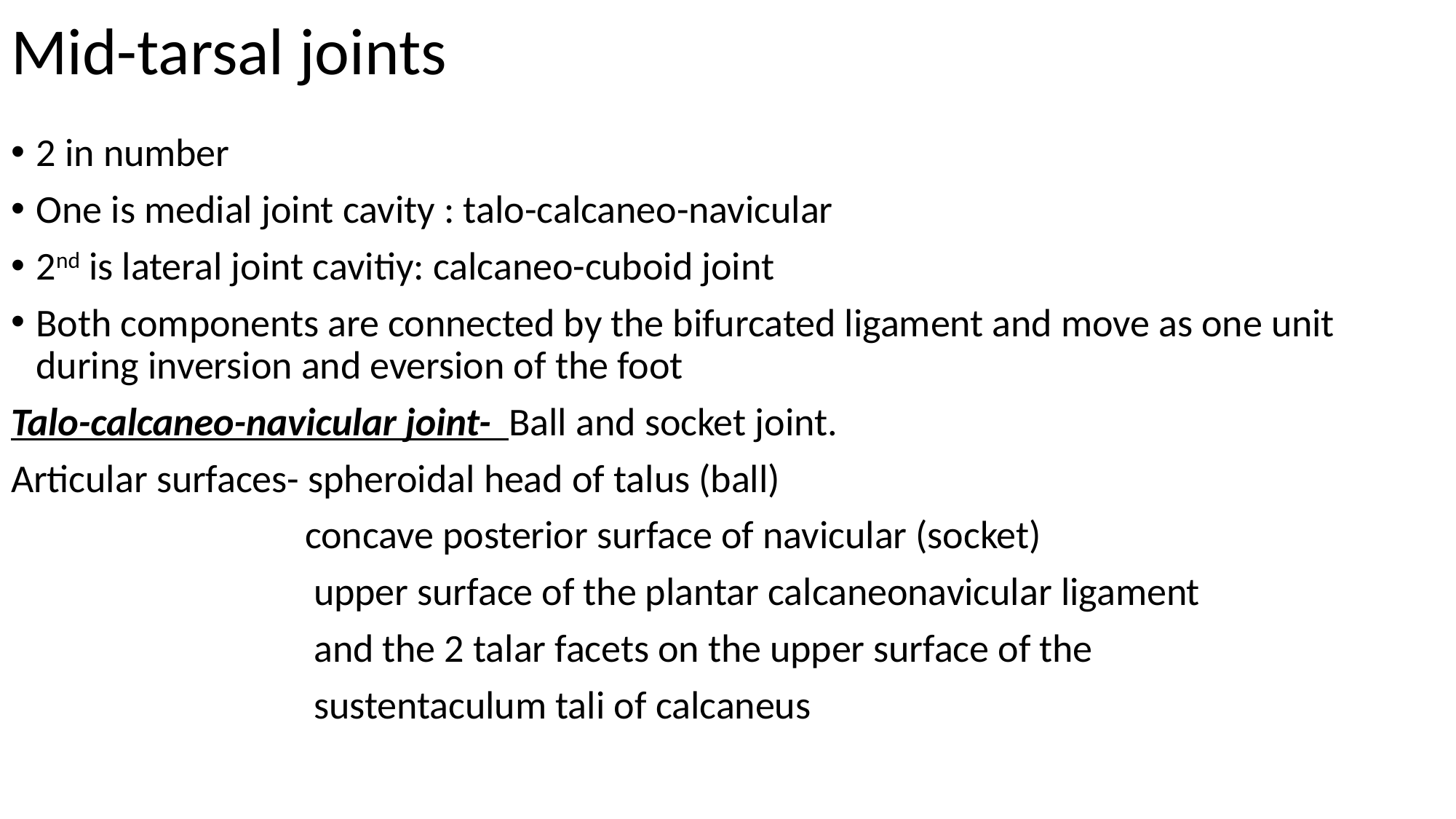

# Mid-tarsal joints
2 in number
One is medial joint cavity : talo-calcaneo-navicular
2nd is lateral joint cavitiy: calcaneo-cuboid joint
Both components are connected by the bifurcated ligament and move as one unit during inversion and eversion of the foot
Talo-calcaneo-navicular joint-  Ball and socket joint.
Articular surfaces- spheroidal head of talus (ball)
                                 concave posterior surface of navicular (socket)
                                  upper surface of the plantar calcaneonavicular ligament
                                  and the 2 talar facets on the upper surface of the
                                  sustentaculum tali of calcaneus